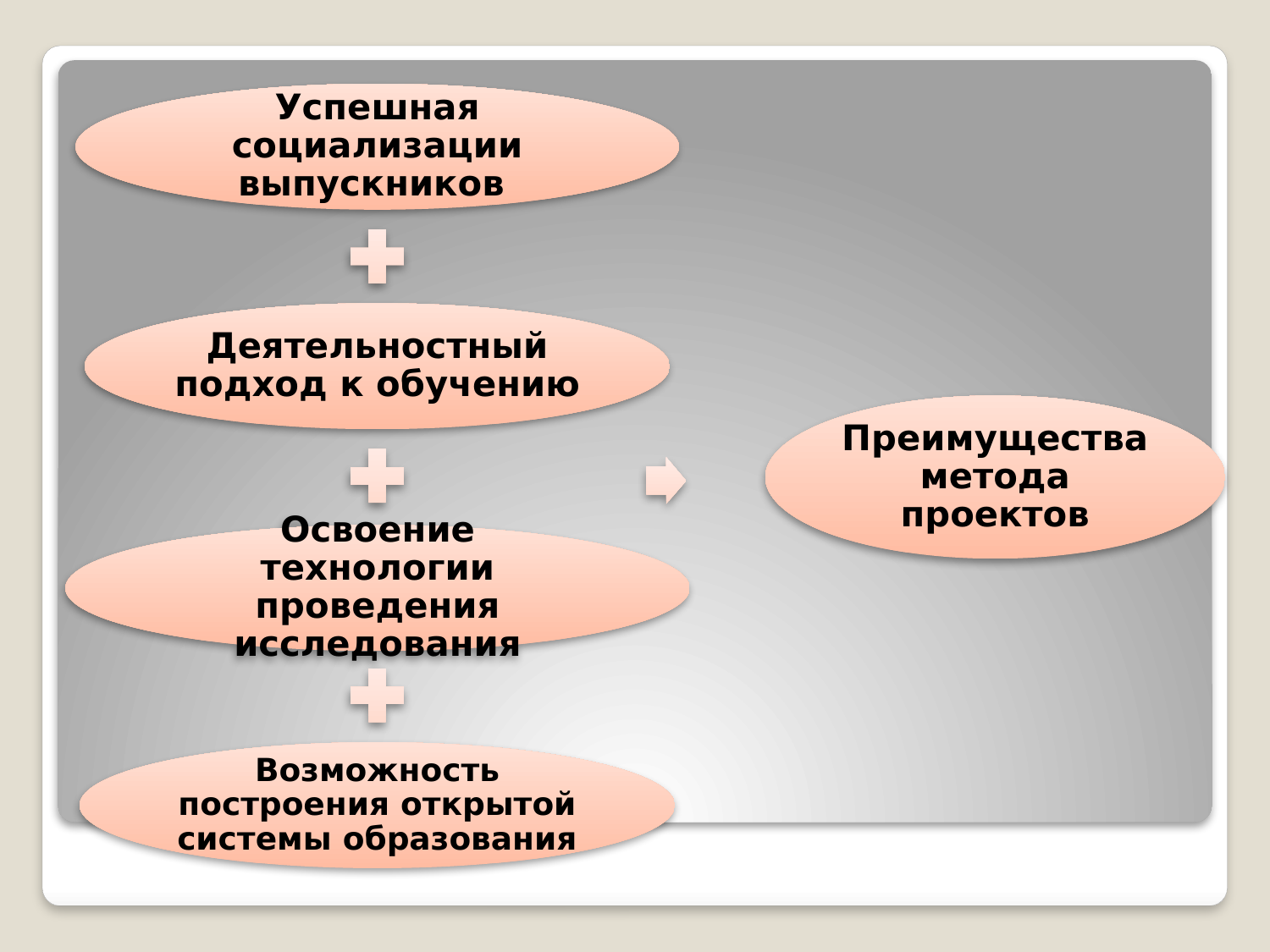

Успешная социализации выпускников

Деятельностный подход к обучению

Освоение технологии проведения исследования

Возможность построения открытой системы образования

Преимущества метода проектов